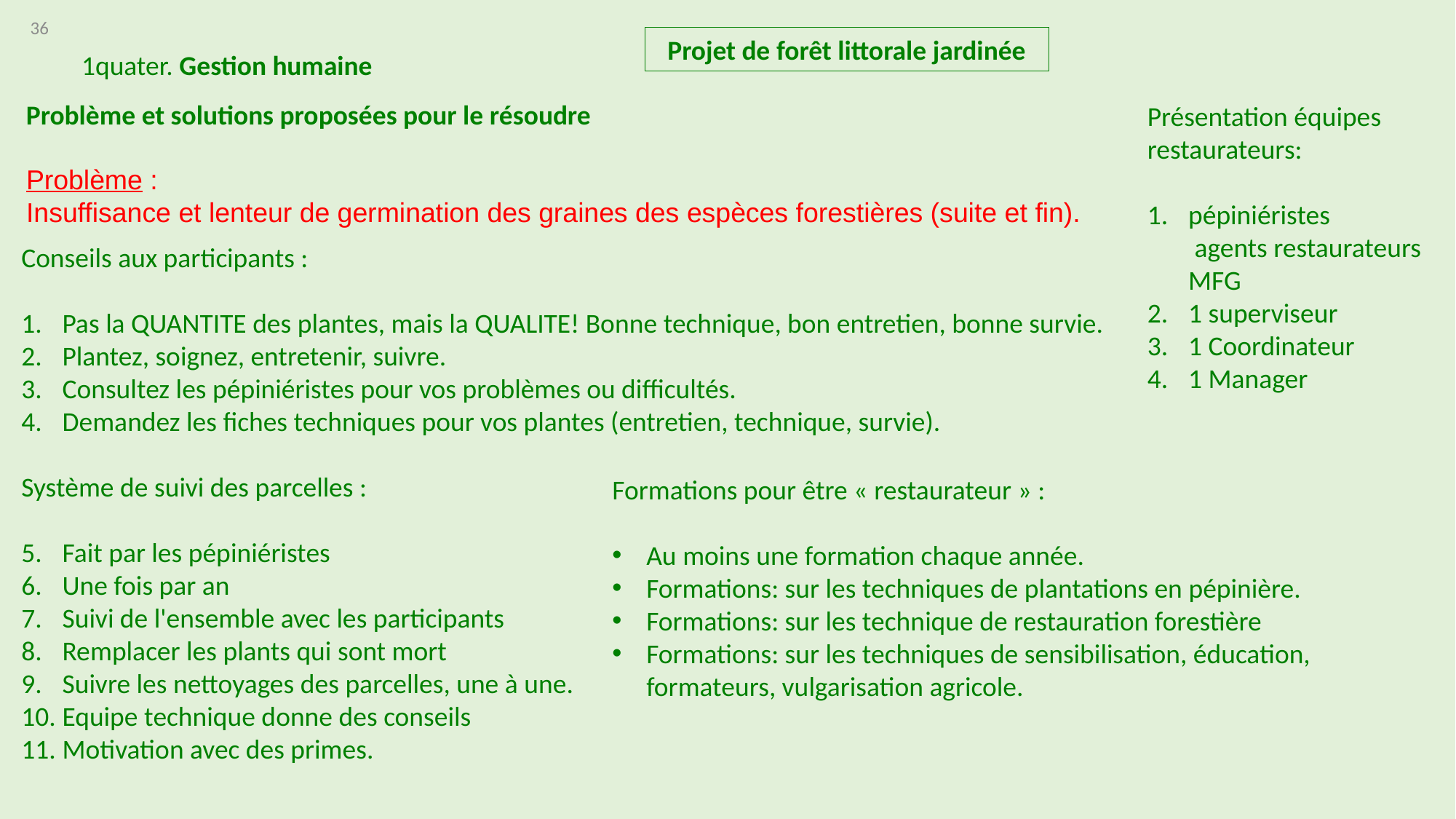

36
Projet de forêt littorale jardinée
1quater. Gestion humaine
Problème et solutions proposées pour le résoudre
Présentation équipes restaurateurs:

pépiniéristes
 agents restaurateurs MFG
1 superviseur
1 Coordinateur
1 Manager
Problème :
Insuffisance et lenteur de germination des graines des espèces forestières (suite et fin).
Conseils aux participants :

Pas la QUANTITE des plantes, mais la QUALITE! Bonne technique, bon entretien, bonne survie.
Plantez, soignez, entretenir, suivre.
Consultez les pépiniéristes pour vos problèmes ou difficultés.
Demandez les fiches techniques pour vos plantes (entretien, technique, survie).

Système de suivi des parcelles :

Fait par les pépiniéristes
Une fois par an
Suivi de l'ensemble avec les participants
Remplacer les plants qui sont mort
Suivre les nettoyages des parcelles, une à une.
Equipe technique donne des conseils
Motivation avec des primes.
Formations pour être « restaurateur » :

Au moins une formation chaque année.
Formations: sur les techniques de plantations en pépinière.
Formations: sur les technique de restauration forestière
Formations: sur les techniques de sensibilisation, éducation, formateurs, vulgarisation agricole.